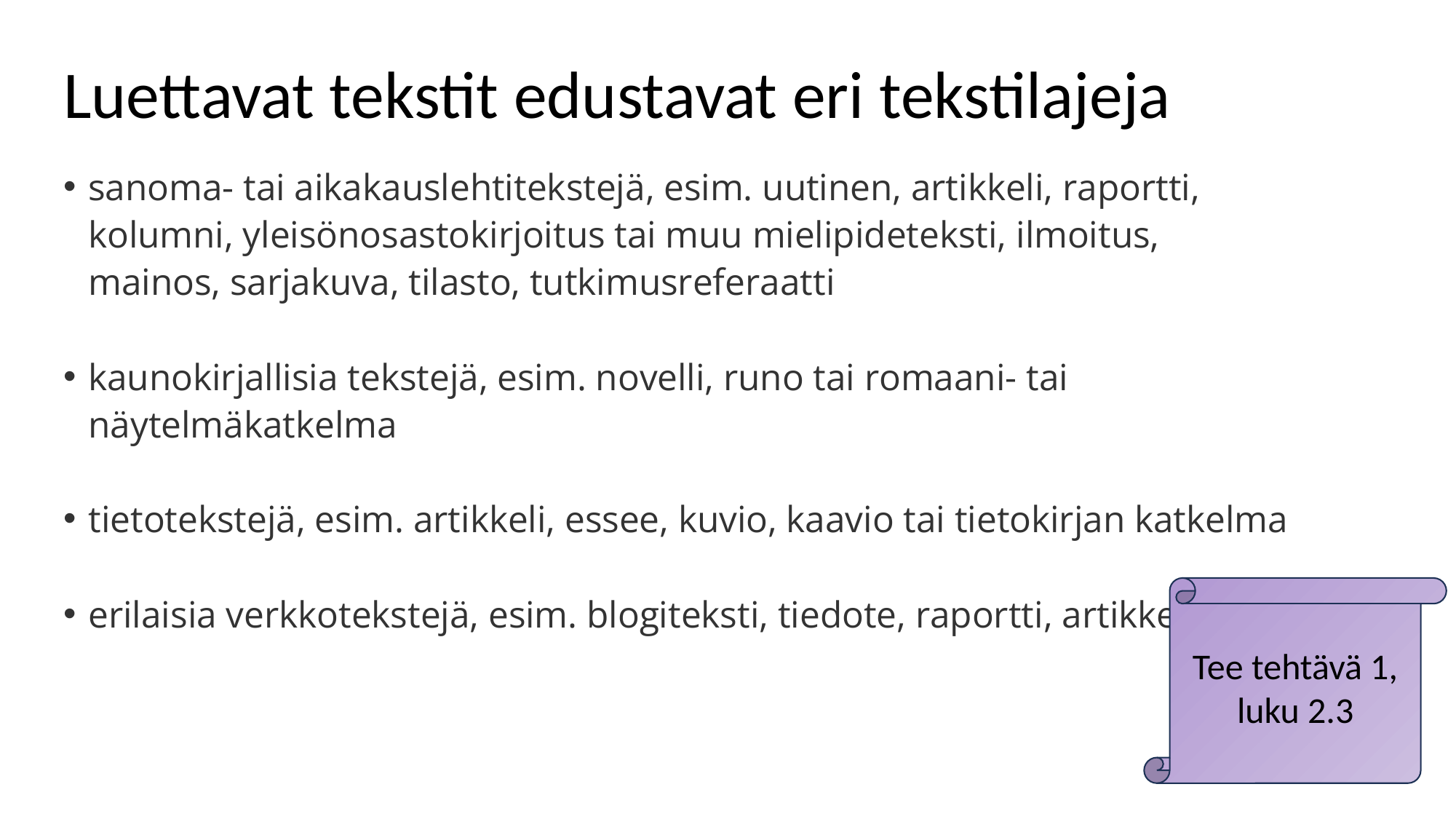

# Luettavat tekstit edustavat eri tekstilajeja
sanoma- tai aikakauslehtitekstejä, esim. uutinen, artikkeli, raportti, kolumni, yleisönosastokirjoitus tai muu mielipideteksti, ilmoitus, mainos, sarjakuva, tilasto, tutkimusreferaatti

kaunokirjallisia tekstejä, esim. novelli, runo tai romaani- tai näytelmäkatkelma

tietotekstejä, esim. artikkeli, essee, kuvio, kaavio tai tietokirjan katkelma

erilaisia verkkotekstejä, esim. blogiteksti, tiedote, raportti, artikkeli

Tee tehtävä 1, luku 2.3